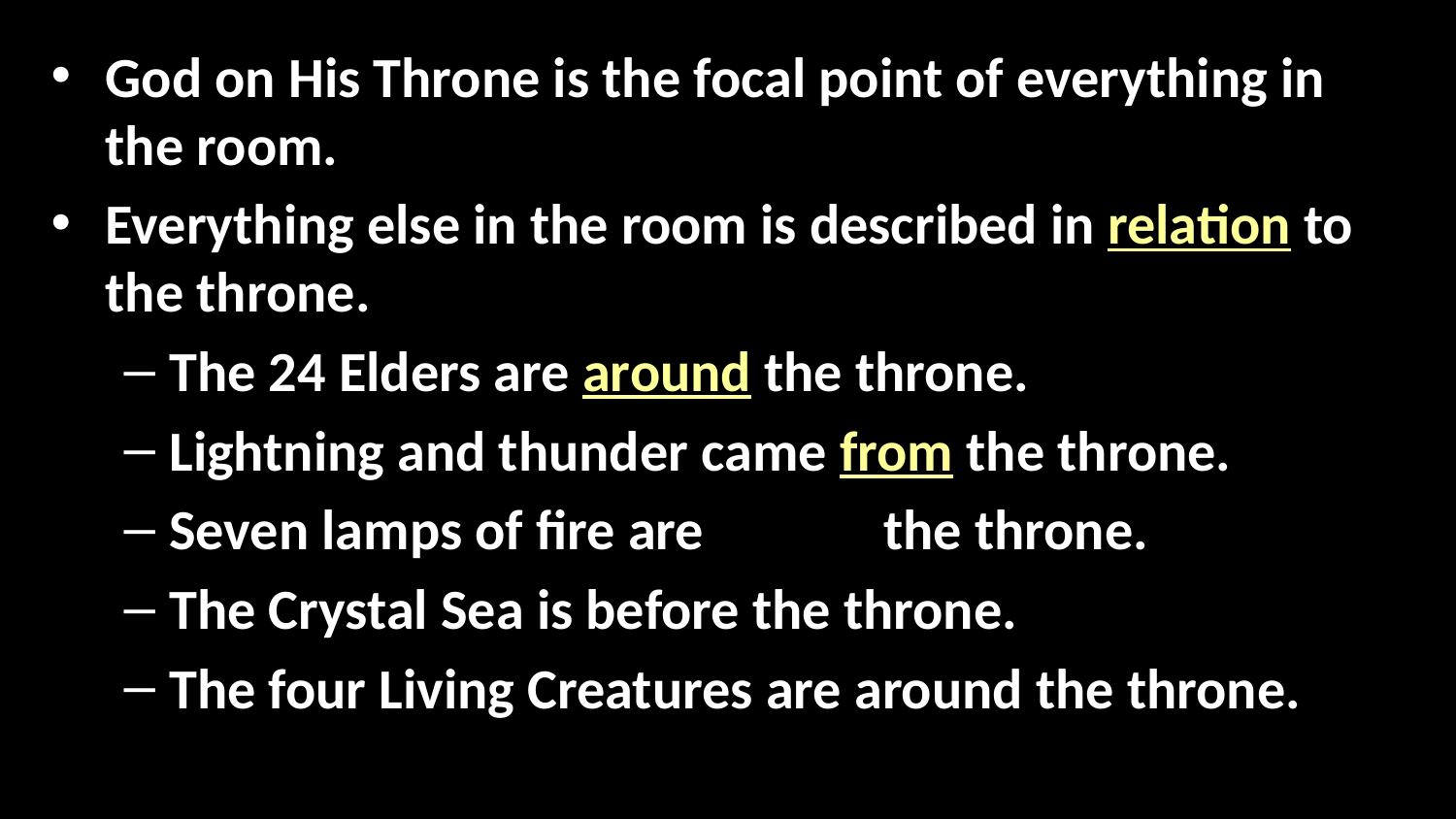

God on His Throne is the focal point of everything in the room.
Everything else in the room is described in relation to the throne.
The 24 Elders are around the throne.
Lightning and thunder came from the throne.
Seven lamps of fire are before the throne.
The Crystal Sea is before the throne.
The four Living Creatures are around the throne.